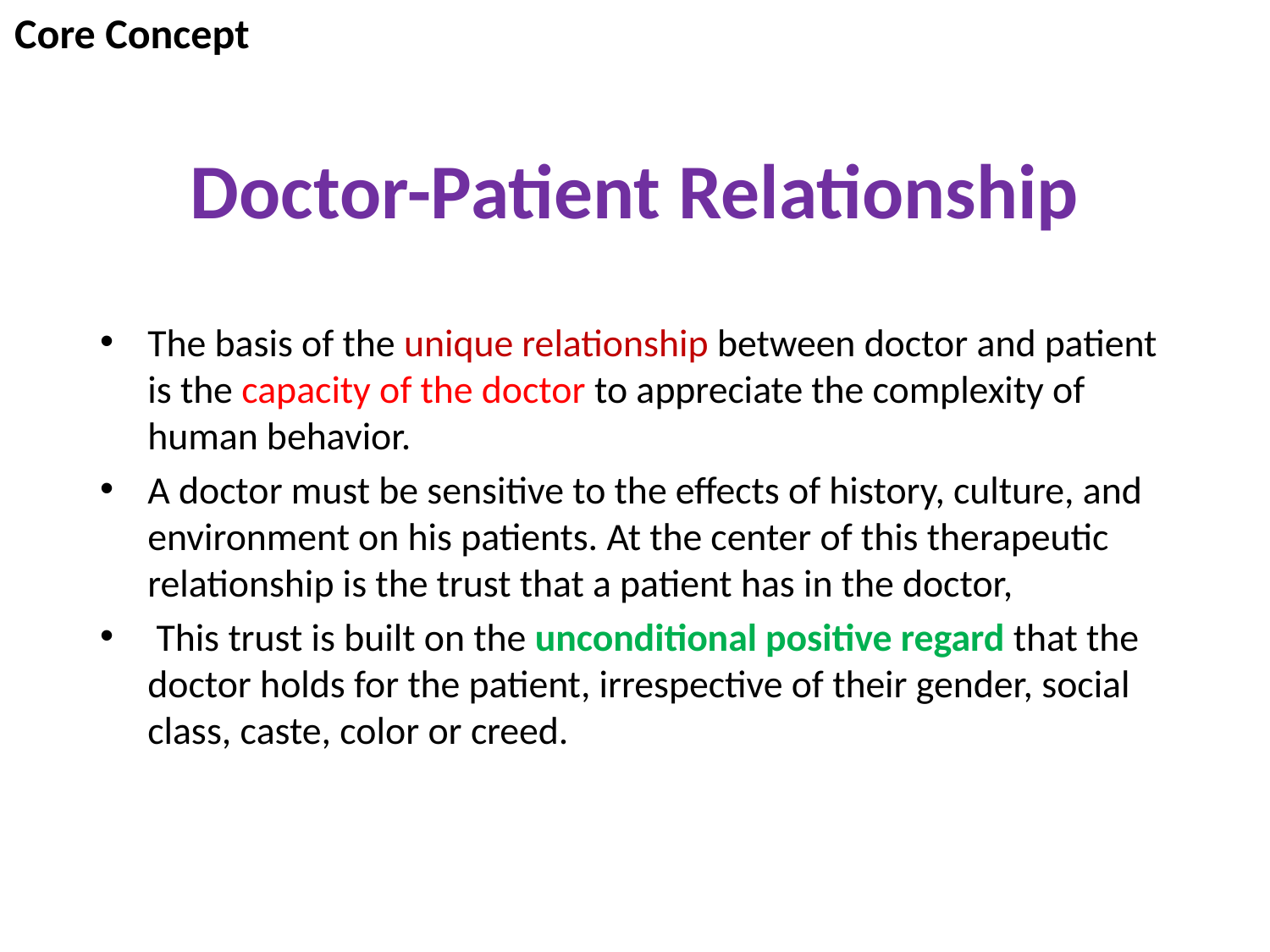

Core Concept
# Doctor-Patient Relationship
The basis of the unique relationship between doctor and patient is the capacity of the doctor to appreciate the complexity of human behavior.
A doctor must be sensitive to the effects of history, culture, and environment on his patients. At the center of this therapeutic relationship is the trust that a patient has in the doctor,
 This trust is built on the unconditional positive regard that the doctor holds for the patient, irrespective of their gender, social class, caste, color or creed.